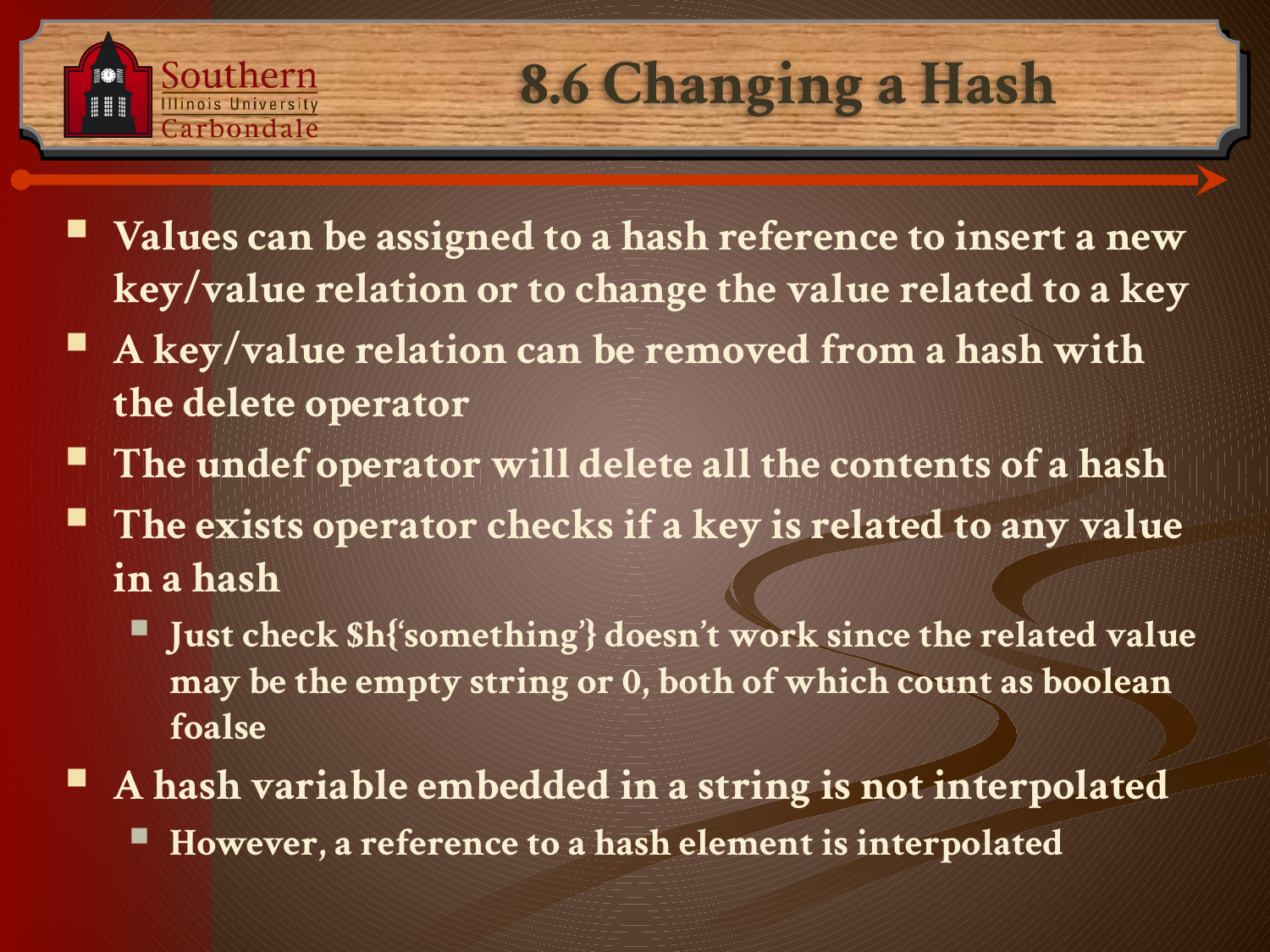

# 8.6 Changing a Hash
Values can be assigned to a hash reference to insert a new key/value relation or to change the value related to a key
A key/value relation can be removed from a hash with the delete operator
The undef operator will delete all the contents of a hash
The exists operator checks if a key is related to any value in a hash
Just check $h{‘something’} doesn’t work since the related value may be the empty string or 0, both of which count as boolean foalse
A hash variable embedded in a string is not interpolated
However, a reference to a hash element is interpolated